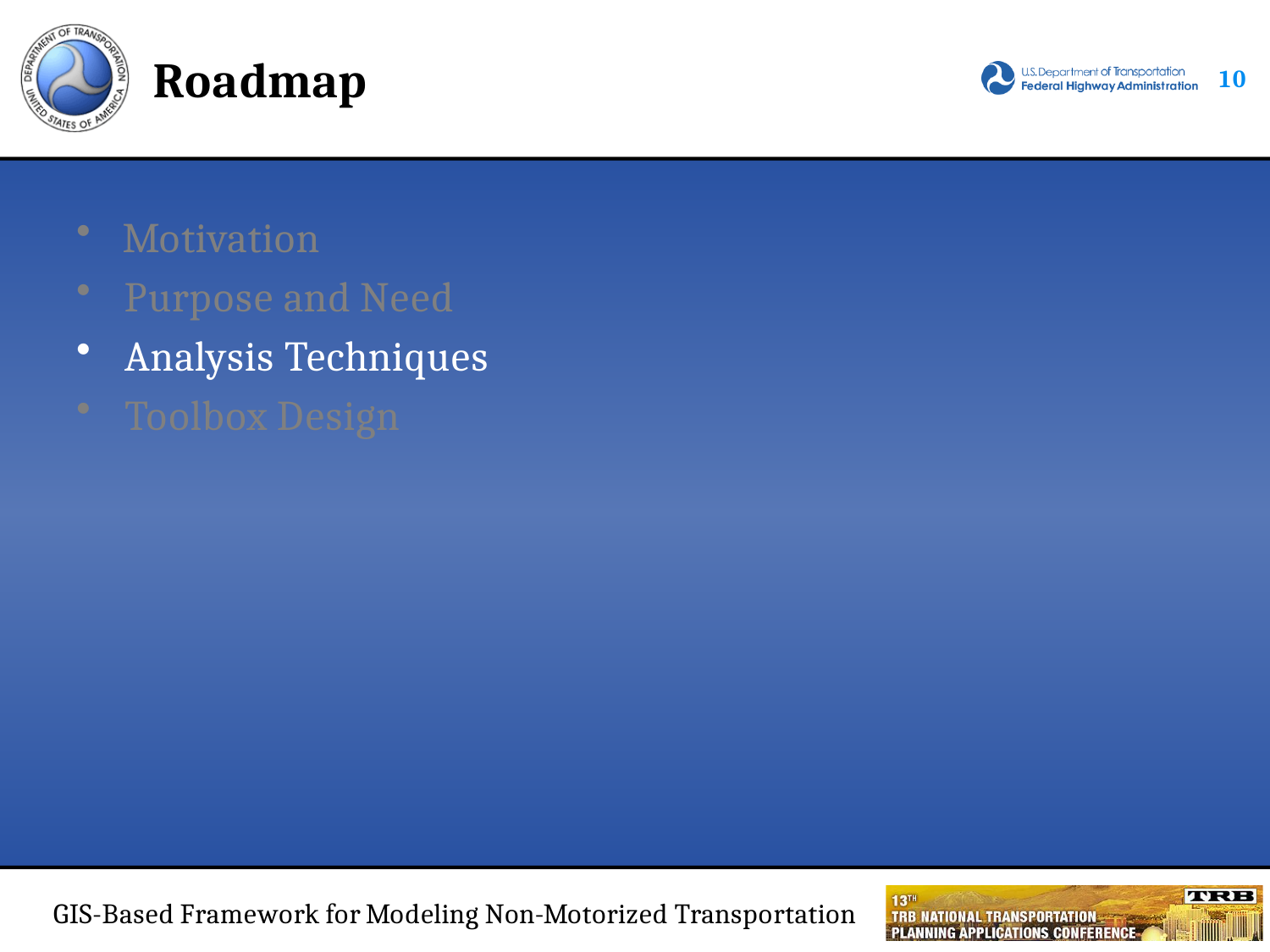

# Roadmap
10
Motivation
Purpose and Need
Analysis Techniques
Toolbox Design